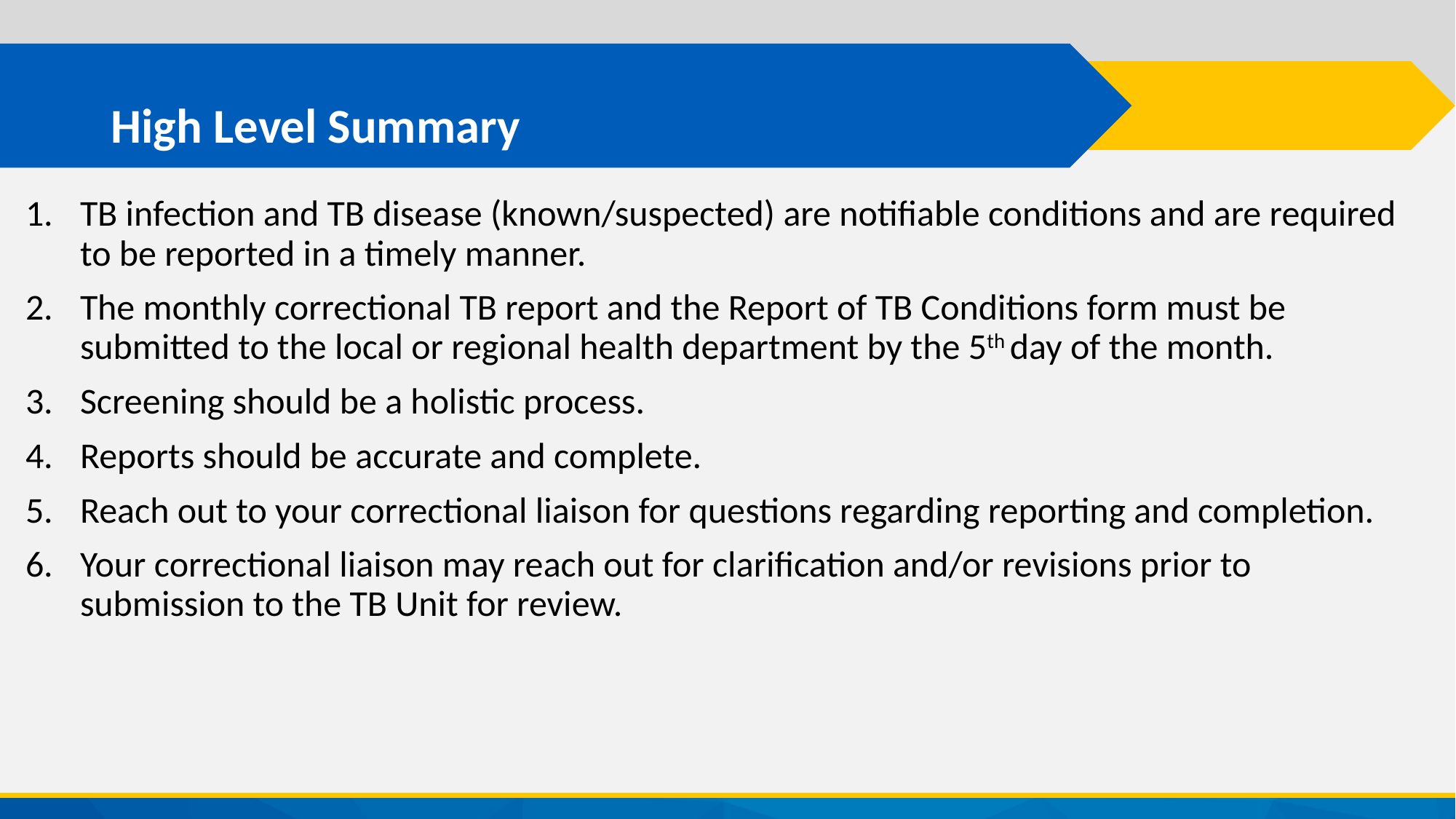

# High Level Summary
TB infection and TB disease (known/suspected) are notifiable conditions and are required to be reported in a timely manner.
The monthly correctional TB report and the Report of TB Conditions form must be submitted to the local or regional health department by the 5th day of the month.
Screening should be a holistic process.
Reports should be accurate and complete.
Reach out to your correctional liaison for questions regarding reporting and completion.
Your correctional liaison may reach out for clarification and/or revisions prior to submission to the TB Unit for review.